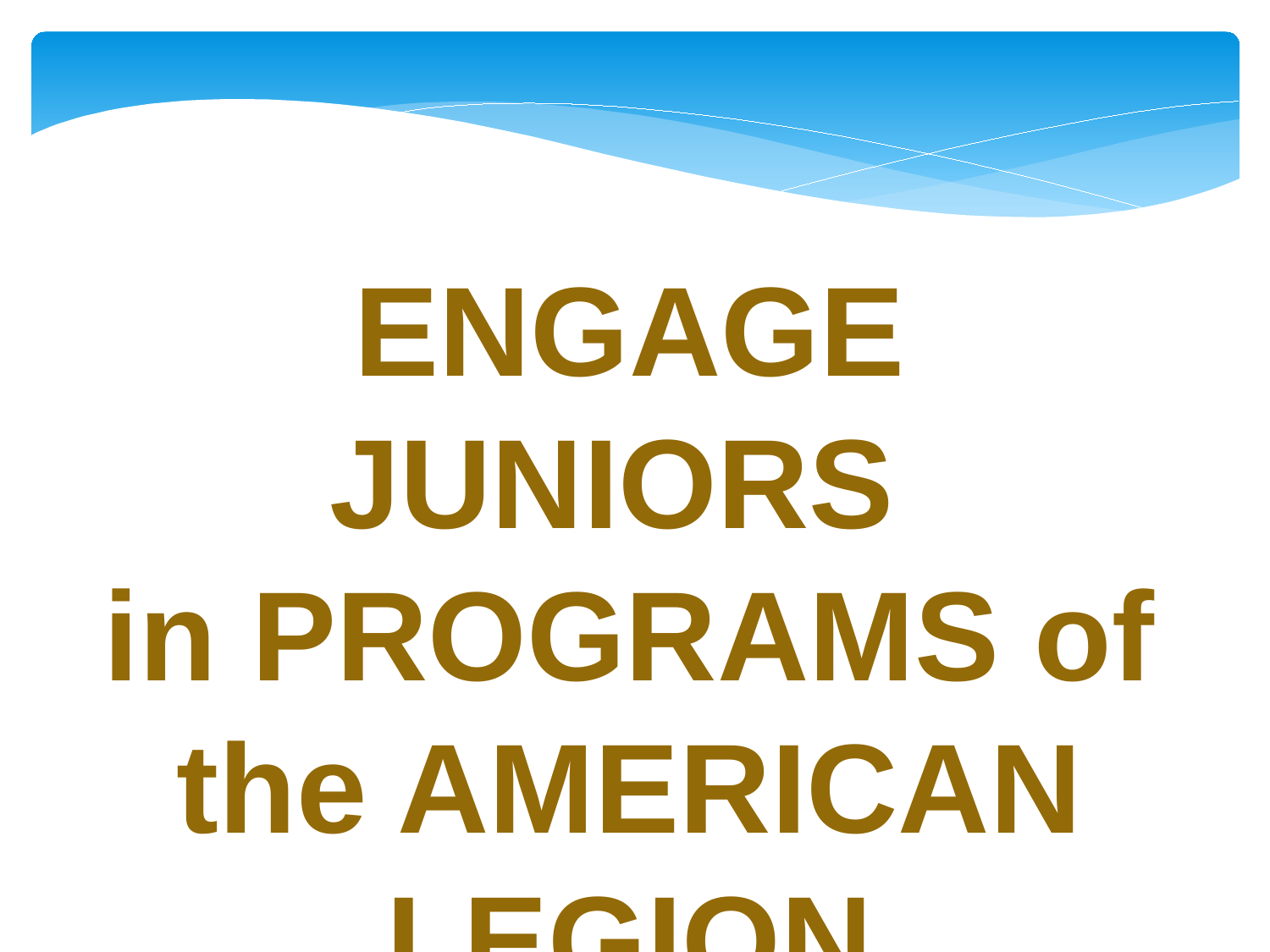

ENGAGE JUNIORS
in PROGRAMS of the AMERICAN LEGION AUXILIARY